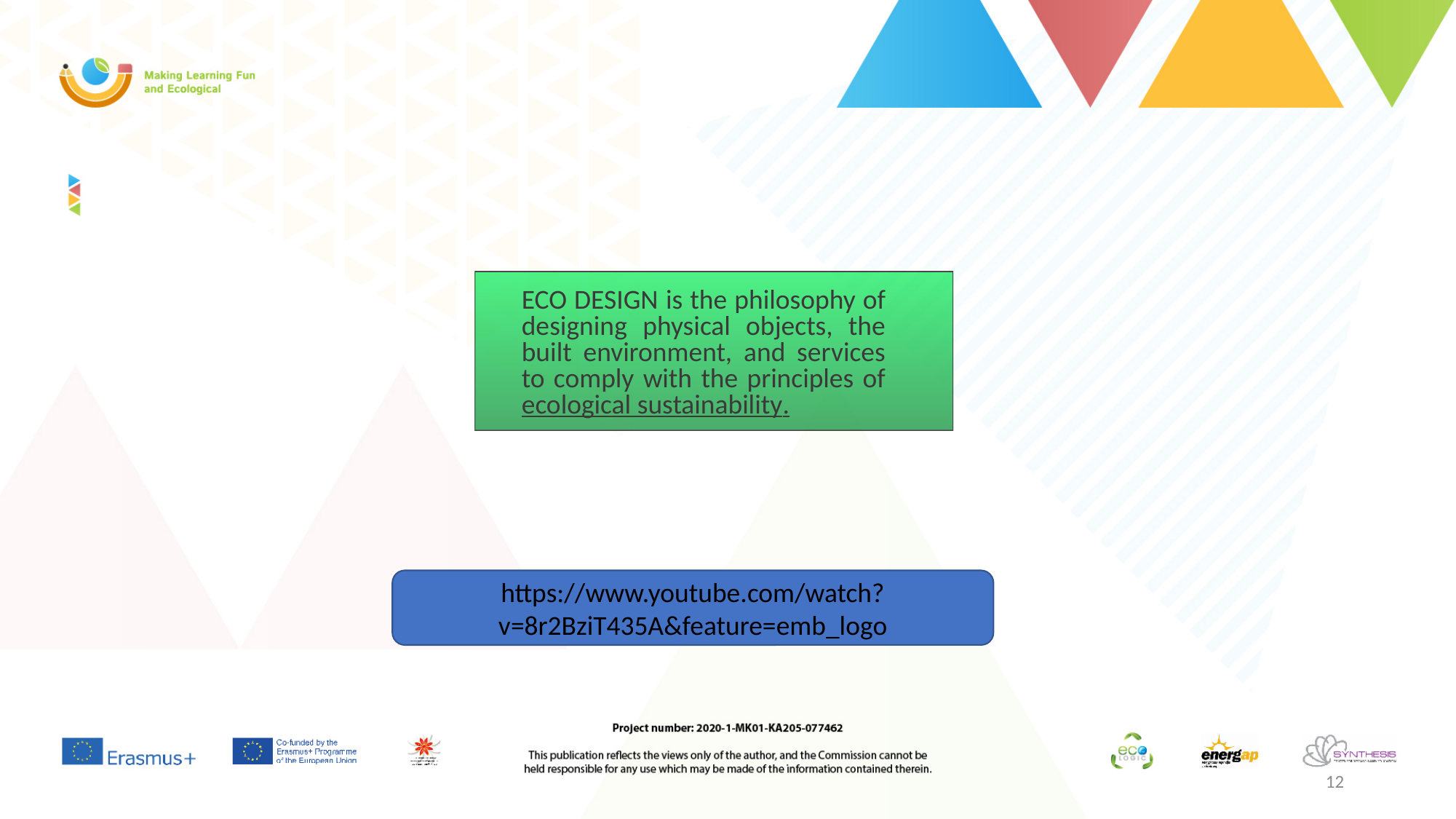

2

+

# ECO DESIGN is the philosophy of designing physical objects, the built environment, and services to comply with the principles of ecological sustainability.
https://www.youtube.com/watch?v=8r2BziT435A&feature=emb_logo
12